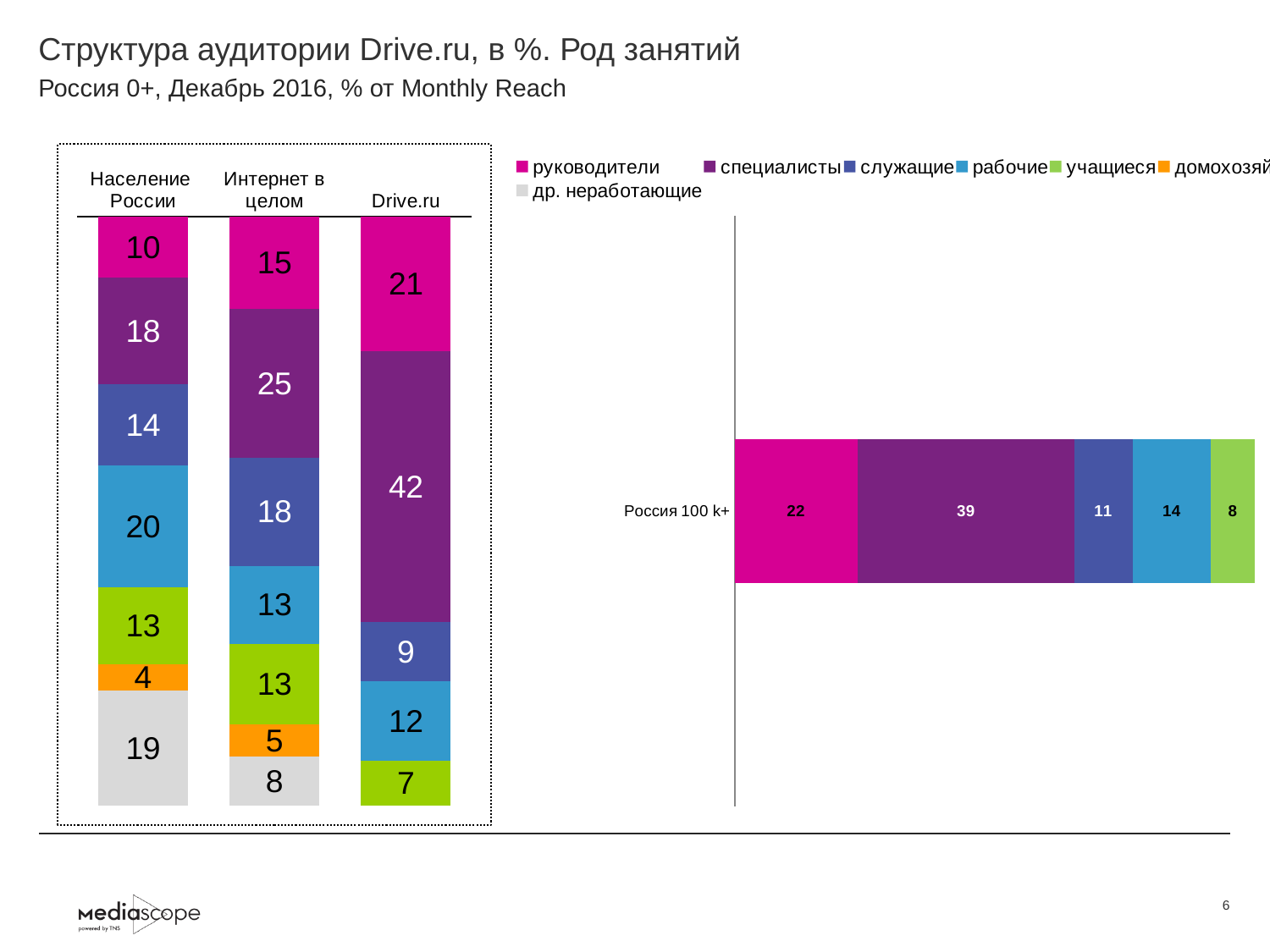

# Структура аудитории Drive.ru, в %. Род занятий
Россия 0+, Декабрь 2016, % от Monthly Reach

### Chart

| Category | руководители | специалисты | служащие | рабочие | учащиеся | домохозяйки | др. неработающие |
|---|---|---|---|---|---|---|---|
| Население  России | 10.2 | 17.7 | 13.7 | 20.3 | 12.8 | 4.4 | 19.2 |
| Интернет в целом | 15.4 | 24.7 | 18.0 | 13.0 | 13.4 | 5.4 | 8.1 |
| Drive.ru | 20.7 | 41.7 | 9.1 | 12.2 | 6.9 | None | None |

### Chart

| Category | руководители | специалисты | служащие | рабочие | учащиеся | домохозяйки | др. неработающие |
|---|---|---|---|---|---|---|---|
| Россия 100 k+ | 22.0 | 39.0 | 10.5 | 14.0 | 7.9 | None | None |
6